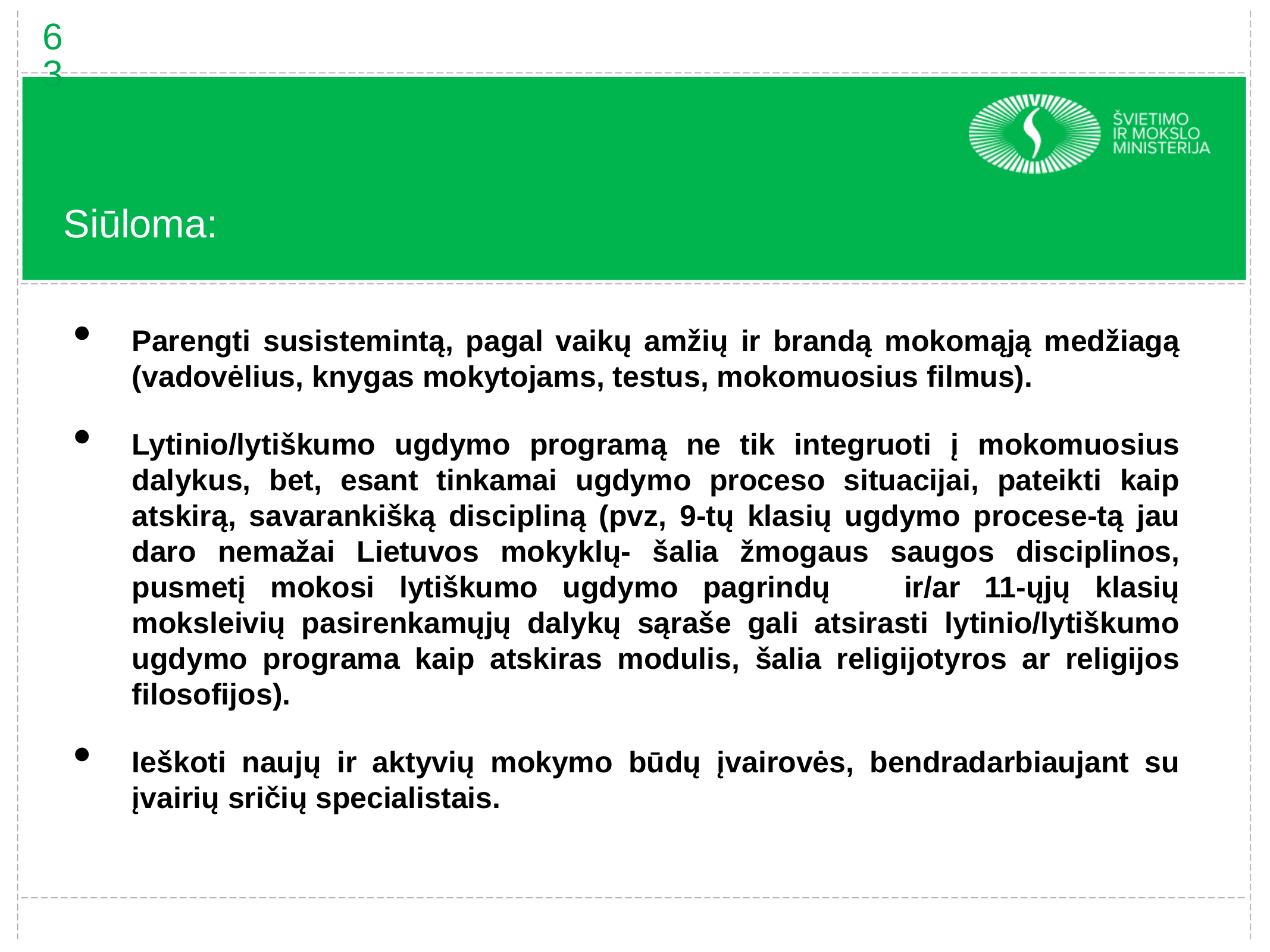

63
# Siūloma:

Parengti susistemintą, pagal vaikų amžių ir brandą mokomąją medžiagą (vadovėlius, knygas mokytojams, testus, mokomuosius filmus).
Lytinio/lytiškumo ugdymo programą ne tik integruoti į mokomuosius dalykus, bet, esant tinkamai ugdymo proceso situacijai, pateikti kaip atskirą, savarankišką discipliną (pvz, 9-tų klasių ugdymo procese-tą jau daro nemažai Lietuvos mokyklų- šalia žmogaus saugos disciplinos, pusmetį mokosi lytiškumo ugdymo pagrindų   ir/ar 11-ųjų klasių moksleivių pasirenkamųjų dalykų sąraše gali atsirasti lytinio/lytiškumo ugdymo programa kaip atskiras modulis, šalia religijotyros ar religijos filosofijos).
Ieškoti naujų ir aktyvių mokymo būdų įvairovės, bendradarbiaujant su įvairių sričių specialistais.